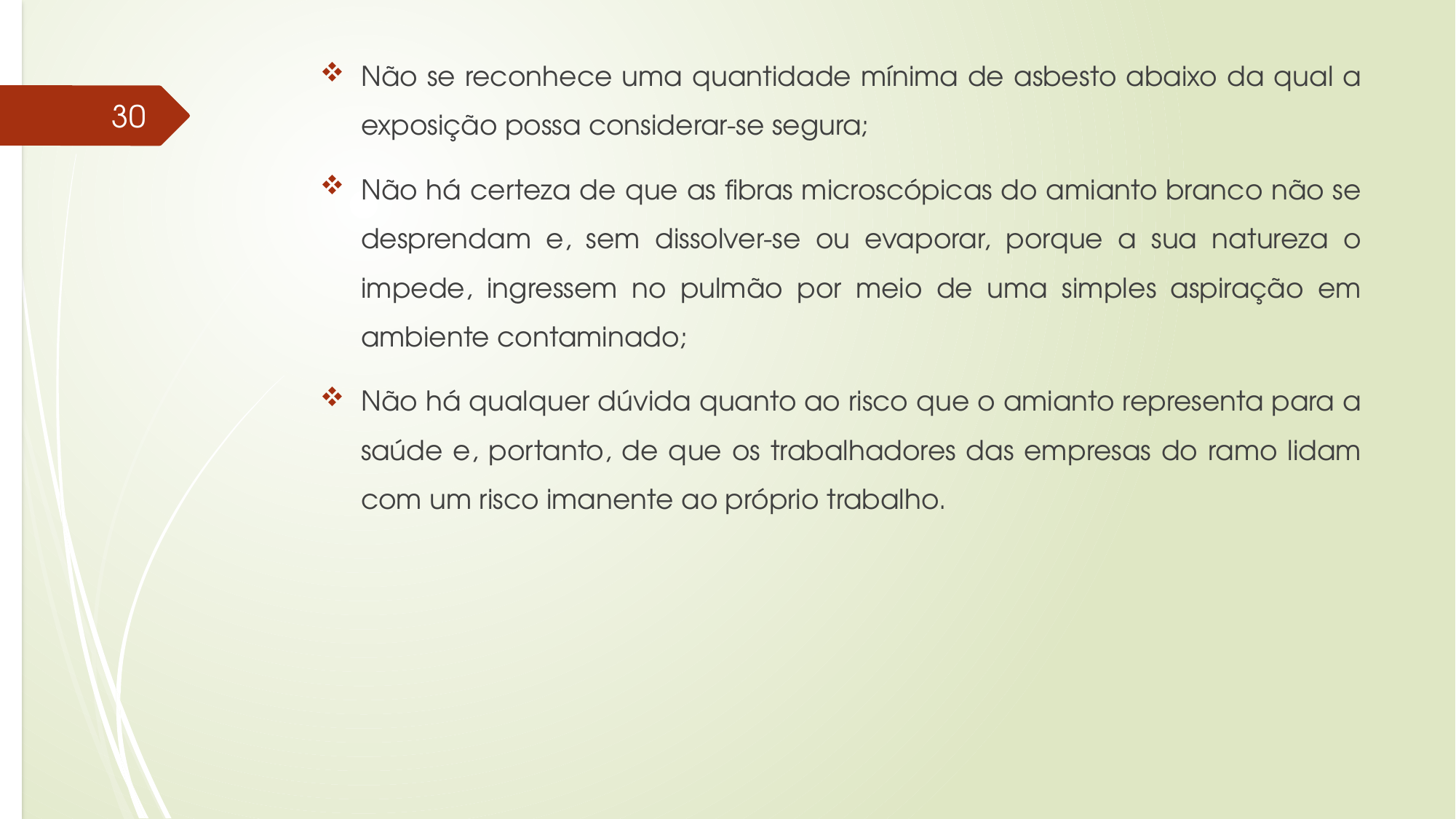

Não se reconhece uma quantidade mínima de asbesto abaixo da qual a exposição possa considerar-se segura;
Não há certeza de que as fibras microscópicas do amianto branco não se desprendam e, sem dissolver-se ou evaporar, porque a sua natureza o impede, ingressem no pulmão por meio de uma simples aspiração em ambiente contaminado;
Não há qualquer dúvida quanto ao risco que o amianto representa para a saúde e, portanto, de que os trabalhadores das empresas do ramo lidam com um risco imanente ao próprio trabalho.

30